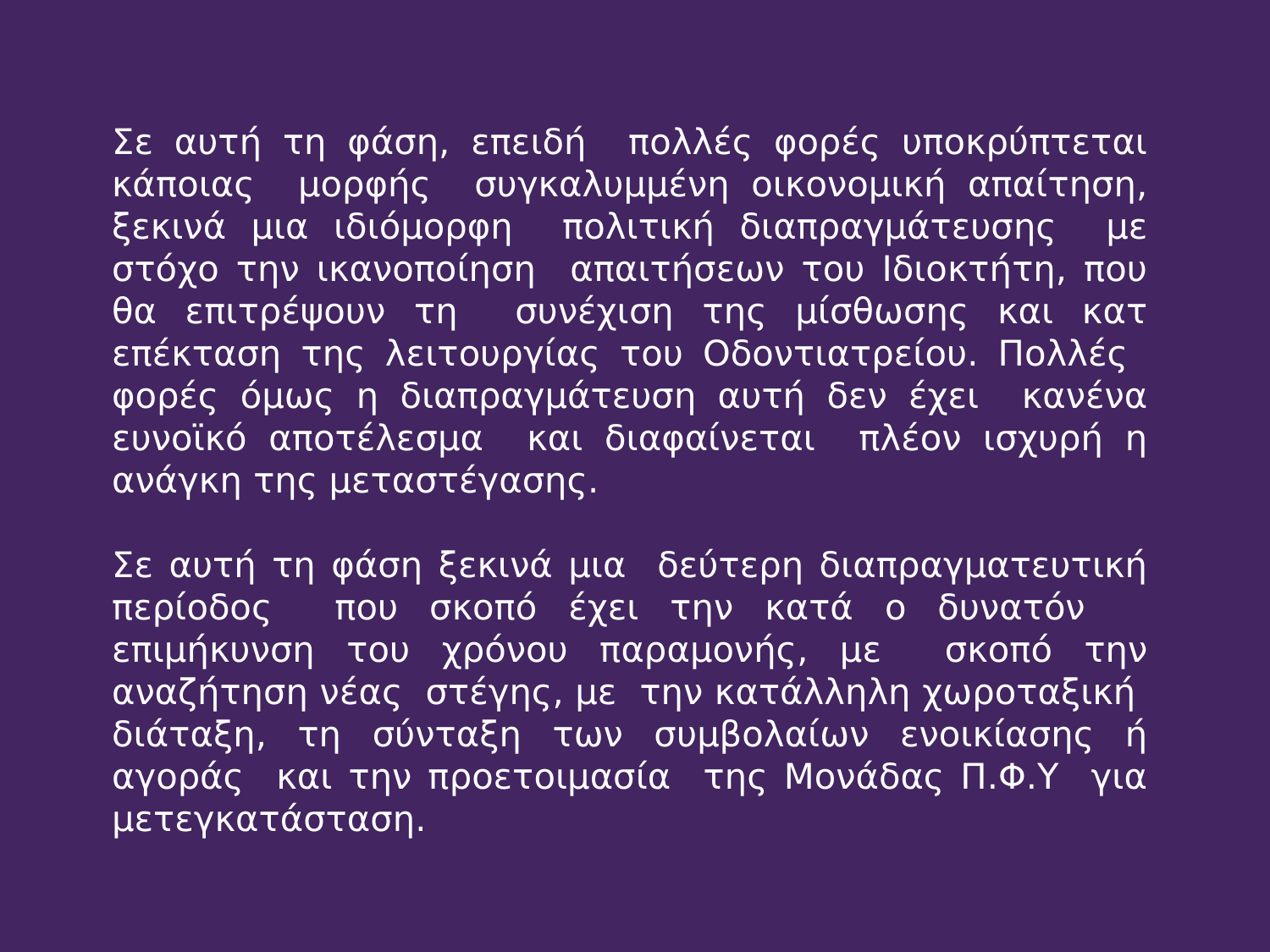

Σε αυτή τη φάση, επειδή  πολλές φορές υποκρύπτεται κάποιας  μορφής  συγκαλυμμένη οικονομική απαίτηση, ξεκινά μια ιδιόμορφη  πολιτική διαπραγμάτευσης  με στόχο την ικανοποίηση  απαιτήσεων του Ιδιοκτήτη, που θα επιτρέψουν τη  συνέχιση της μίσθωσης και κατ επέκταση της λειτουργίας του Οδοντιατρείου. Πολλές  φορές όμως η διαπραγμάτευση αυτή δεν έχει  κανένα ευνοϊκό αποτέλεσμα  και διαφαίνεται  πλέον ισχυρή η ανάγκη της μεταστέγασης.

Σε αυτή τη φάση ξεκινά μια  δεύτερη διαπραγματευτική περίοδος  που σκοπό έχει την κατά ο δυνατόν   επιμήκυνση του χρόνου παραμονής, με  σκοπό την αναζήτηση νέας  στέγης, με  την κατάλληλη χωροταξική  διάταξη, τη σύνταξη των συμβολαίων ενοικίασης ή αγοράς  και την προετοιμασία  της Μονάδας Π.Φ.Υ  για μετεγκατάσταση.